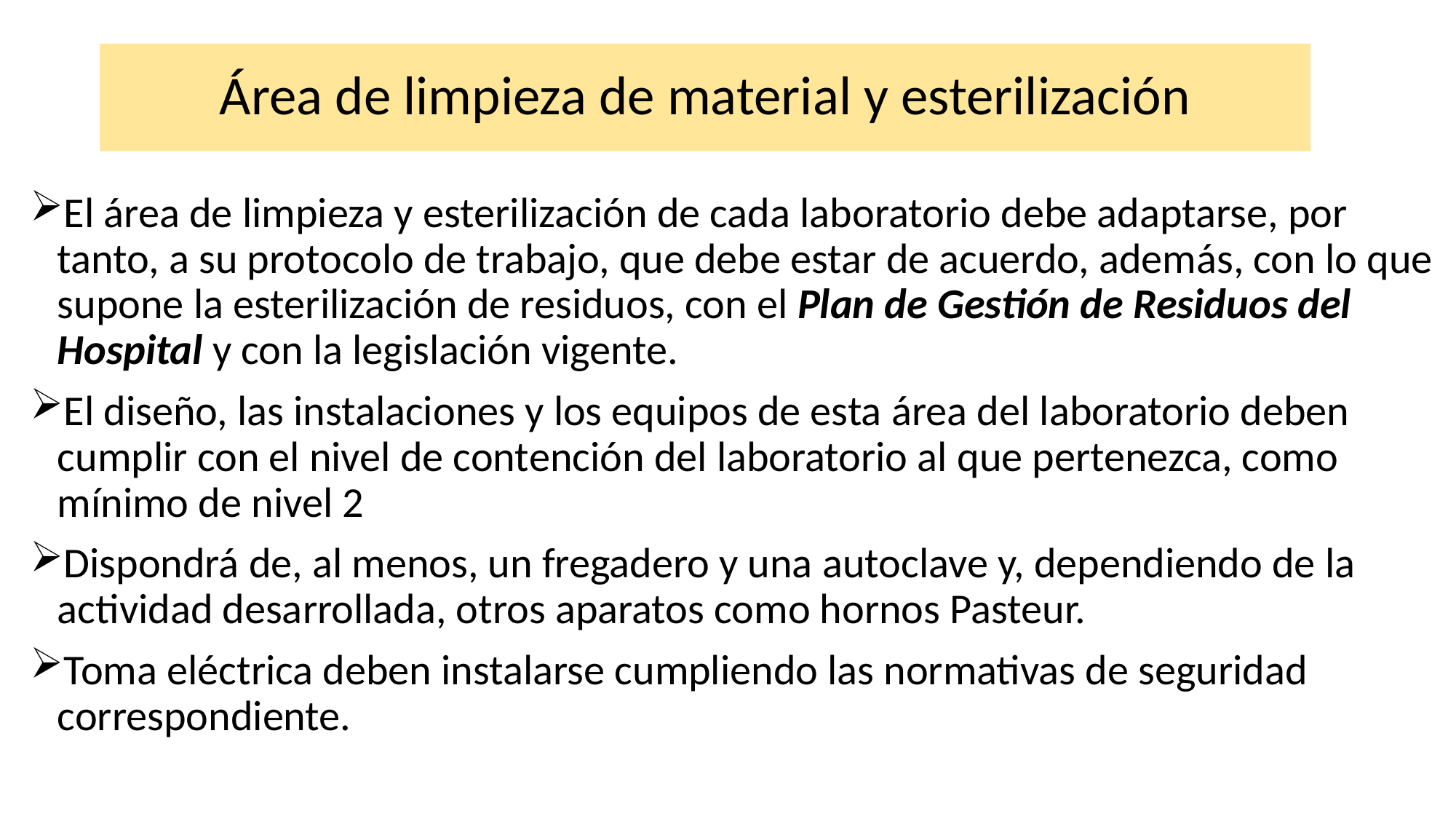

# Área de limpieza de material y esterilización
El área de limpieza y esterilización de cada laboratorio debe adaptarse, por tanto, a su protocolo de trabajo, que debe estar de acuerdo, además, con lo que supone la esterilización de residuos, con el Plan de Gestión de Residuos del Hospital y con la legislación vigente.
El diseño, las instalaciones y los equipos de esta área del laboratorio deben cumplir con el nivel de contención del laboratorio al que pertenezca, como mínimo de nivel 2
Dispondrá de, al menos, un fregadero y una autoclave y, dependiendo de la actividad desarrollada, otros aparatos como hornos Pasteur.
Toma eléctrica deben instalarse cumpliendo las normativas de seguridad correspondiente.